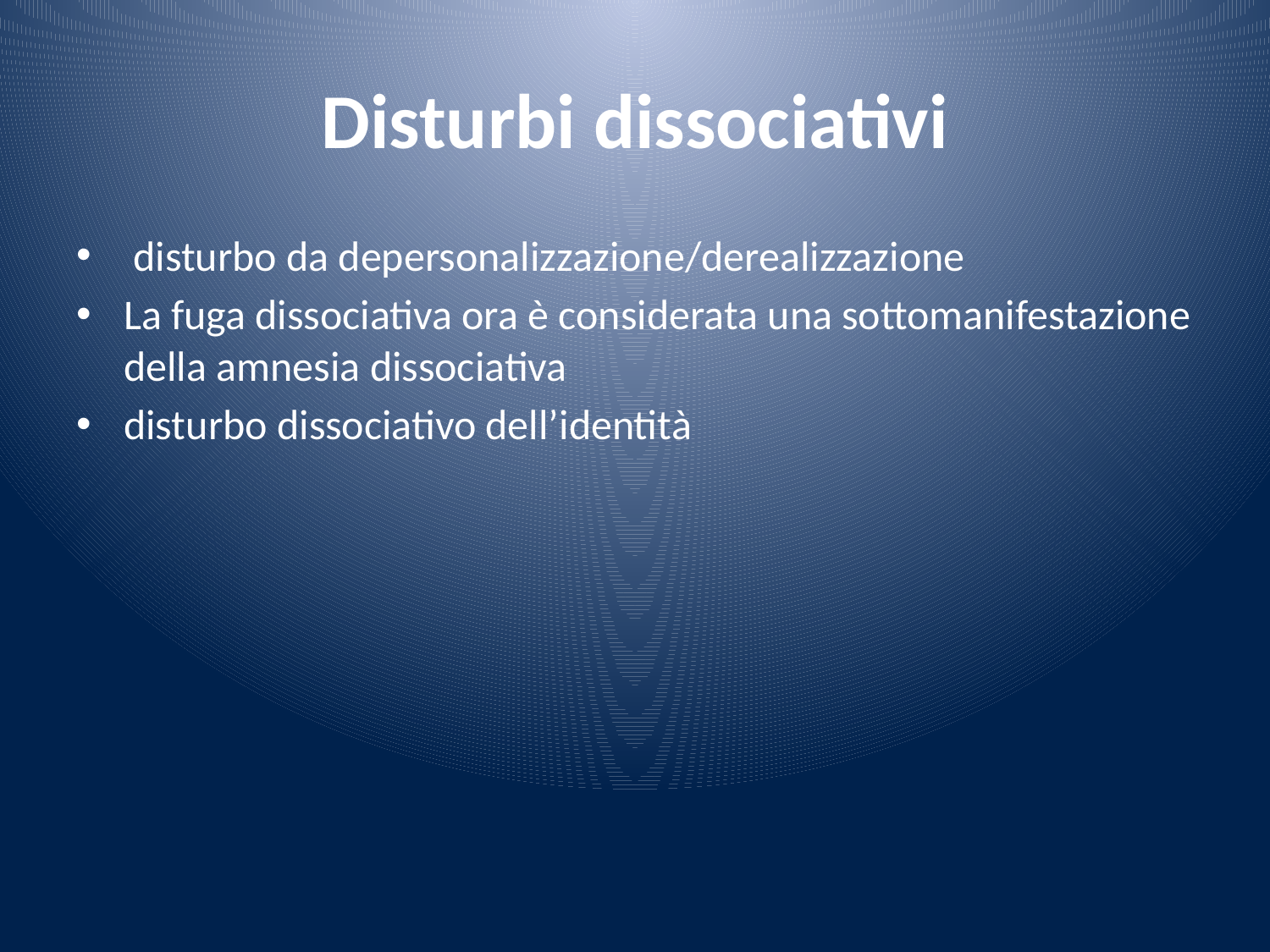

# Disturbi dissociativi
 disturbo da depersonalizzazione/derealizzazione
La fuga dissociativa ora è considerata una sottomanifestazione della amnesia dissociativa
disturbo dissociativo dell’identità